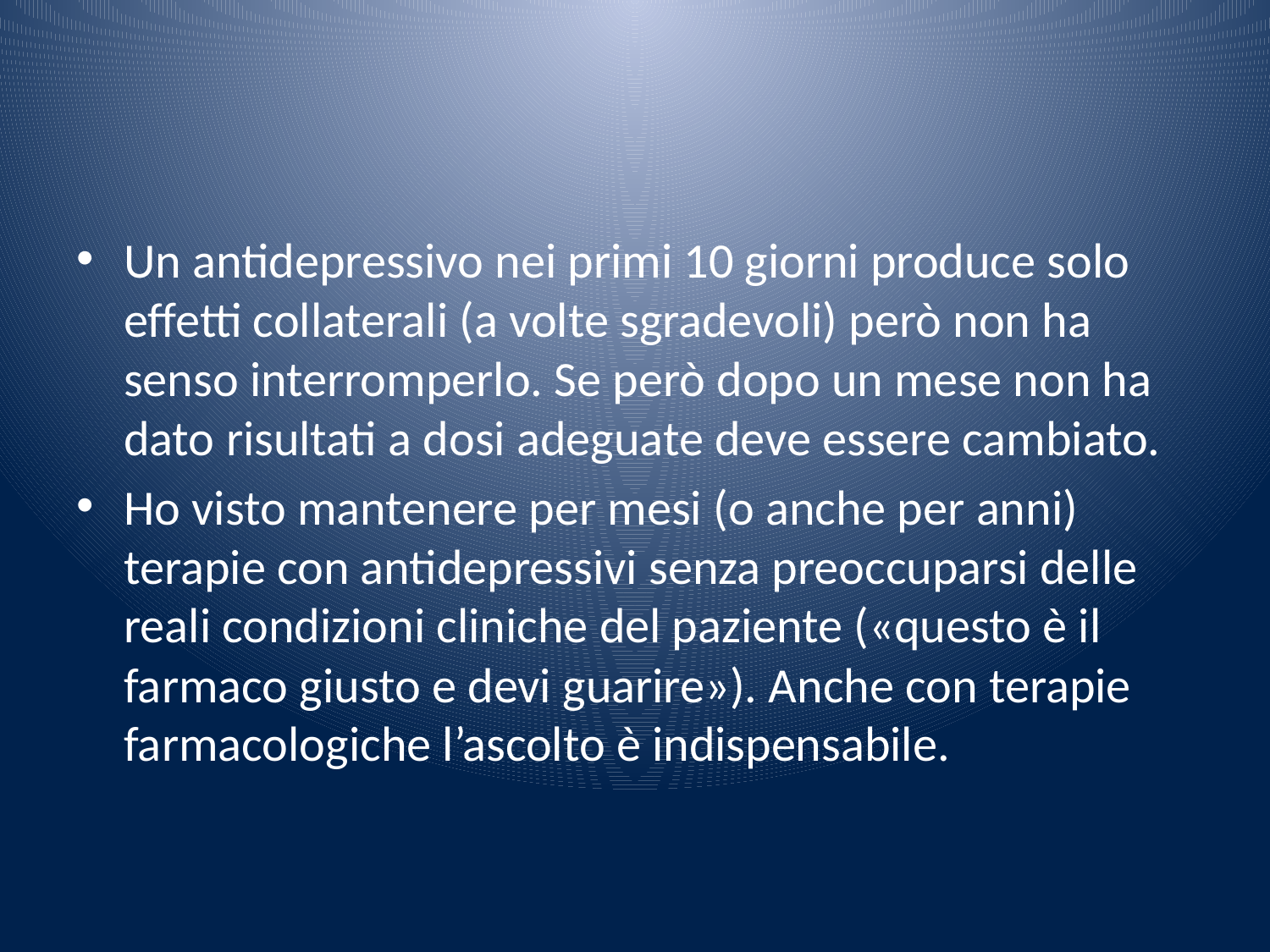

#
Un antidepressivo nei primi 10 giorni produce solo effetti collaterali (a volte sgradevoli) però non ha senso interromperlo. Se però dopo un mese non ha dato risultati a dosi adeguate deve essere cambiato.
Ho visto mantenere per mesi (o anche per anni) terapie con antidepressivi senza preoccuparsi delle reali condizioni cliniche del paziente («questo è il farmaco giusto e devi guarire»). Anche con terapie farmacologiche l’ascolto è indispensabile.